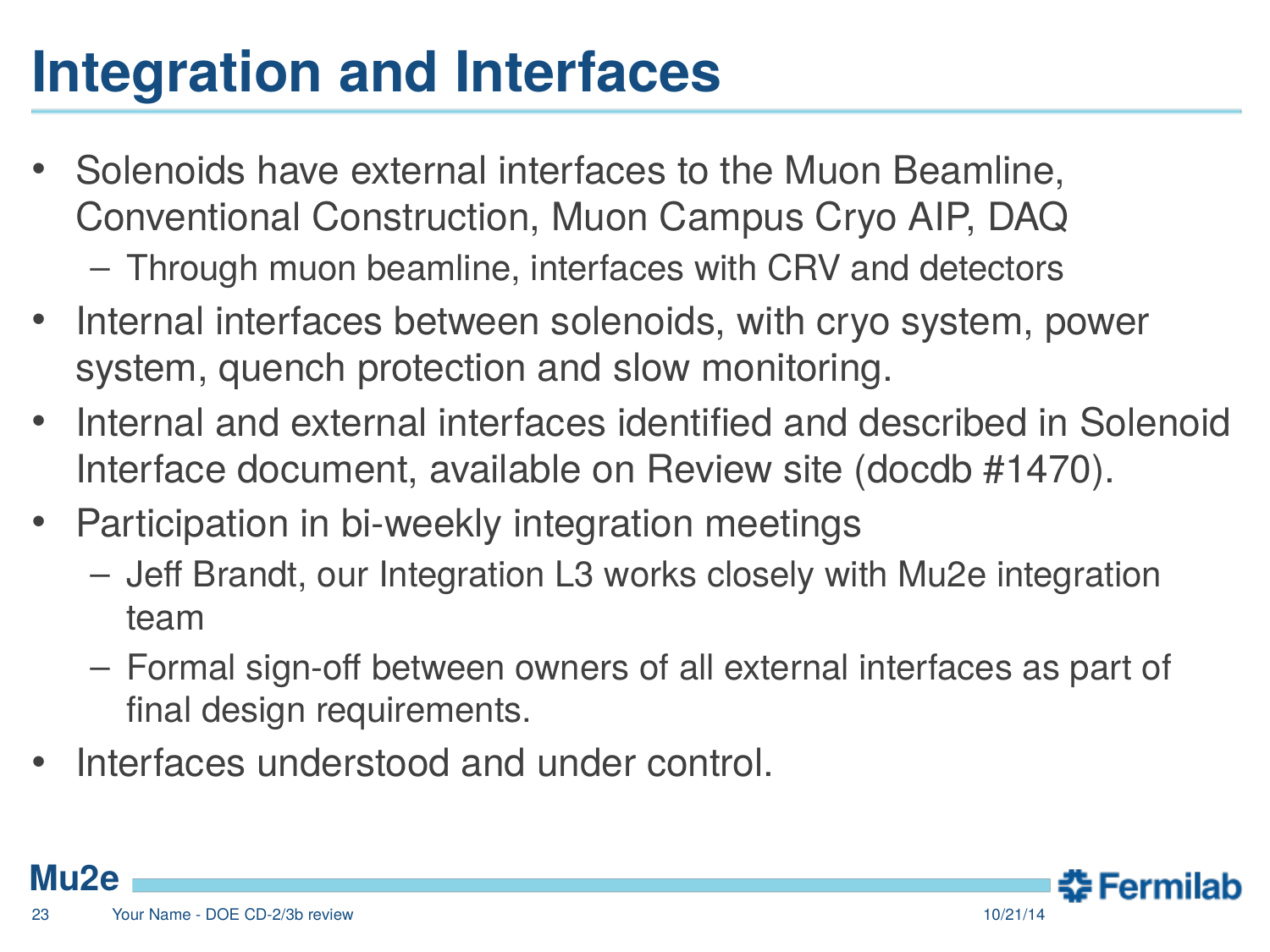

# Integration and Interfaces
Solenoids have external interfaces to the Muon Beamline, Conventional Construction, Muon Campus Cryo AIP, DAQ
Through muon beamline, interfaces with CRV and detectors
Internal interfaces between solenoids, with cryo system, power system, quench protection and slow monitoring.
Internal and external interfaces identified and described in Solenoid Interface document, available on Review site (docdb #1470).
Participation in bi-weekly integration meetings
Jeff Brandt, our Integration L3 works closely with Mu2e integration team
Formal sign-off between owners of all external interfaces as part of final design requirements.
Interfaces understood and under control.
23
Your Name - DOE CD-2/3b review
10/21/14